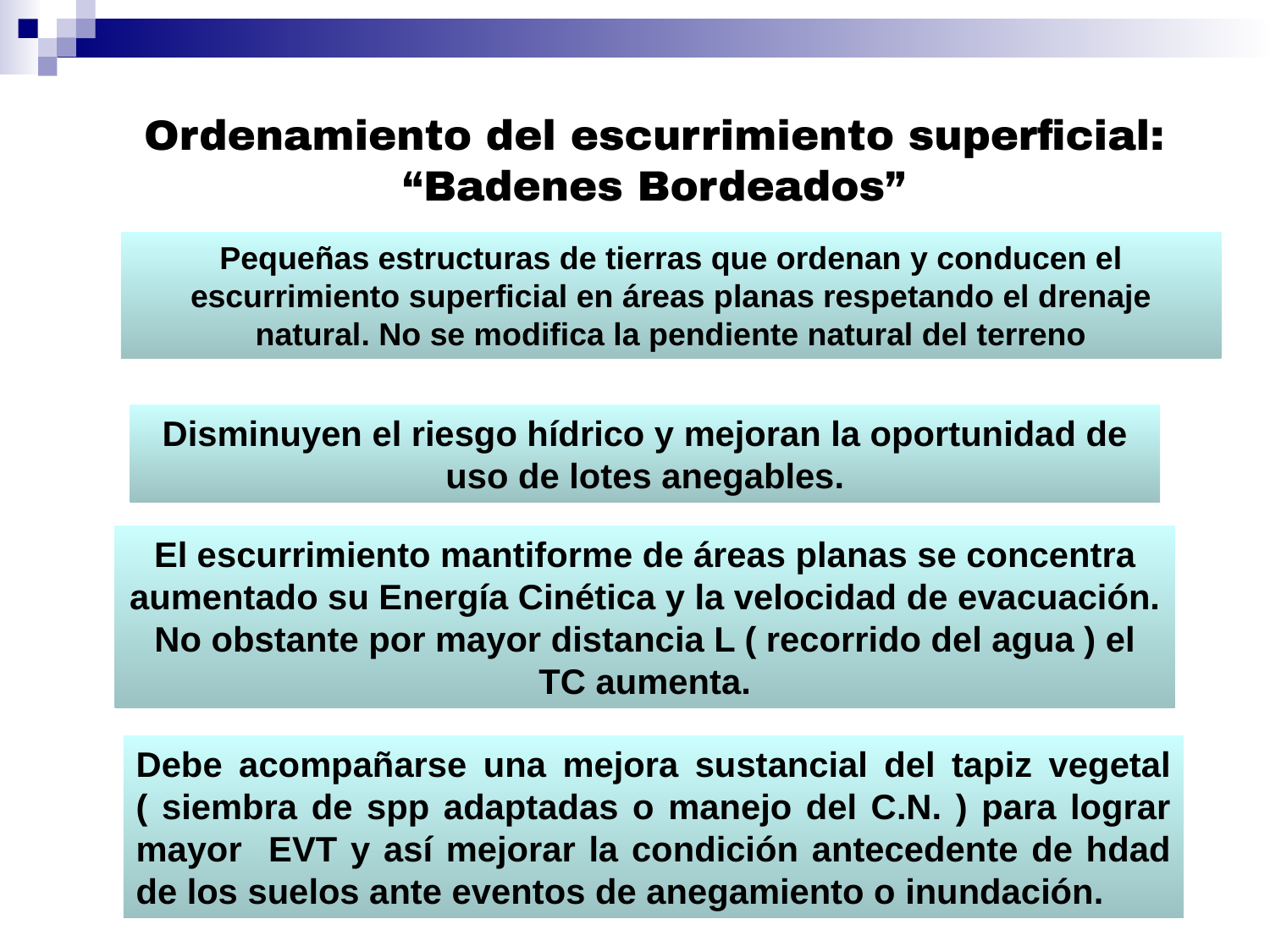

# Ordenamiento del escurrimiento superficial: “Badenes Bordeados”
Pequeñas estructuras de tierras que ordenan y conducen el escurrimiento superficial en áreas planas respetando el drenaje natural. No se modifica la pendiente natural del terreno
Disminuyen el riesgo hídrico y mejoran la oportunidad de uso de lotes anegables.
El escurrimiento mantiforme de áreas planas se concentra aumentado su Energía Cinética y la velocidad de evacuación. No obstante por mayor distancia L ( recorrido del agua ) el TC aumenta.
Debe acompañarse una mejora sustancial del tapiz vegetal ( siembra de spp adaptadas o manejo del C.N. ) para lograr mayor  EVT y así mejorar la condición antecedente de hdad de los suelos ante eventos de anegamiento o inundación.